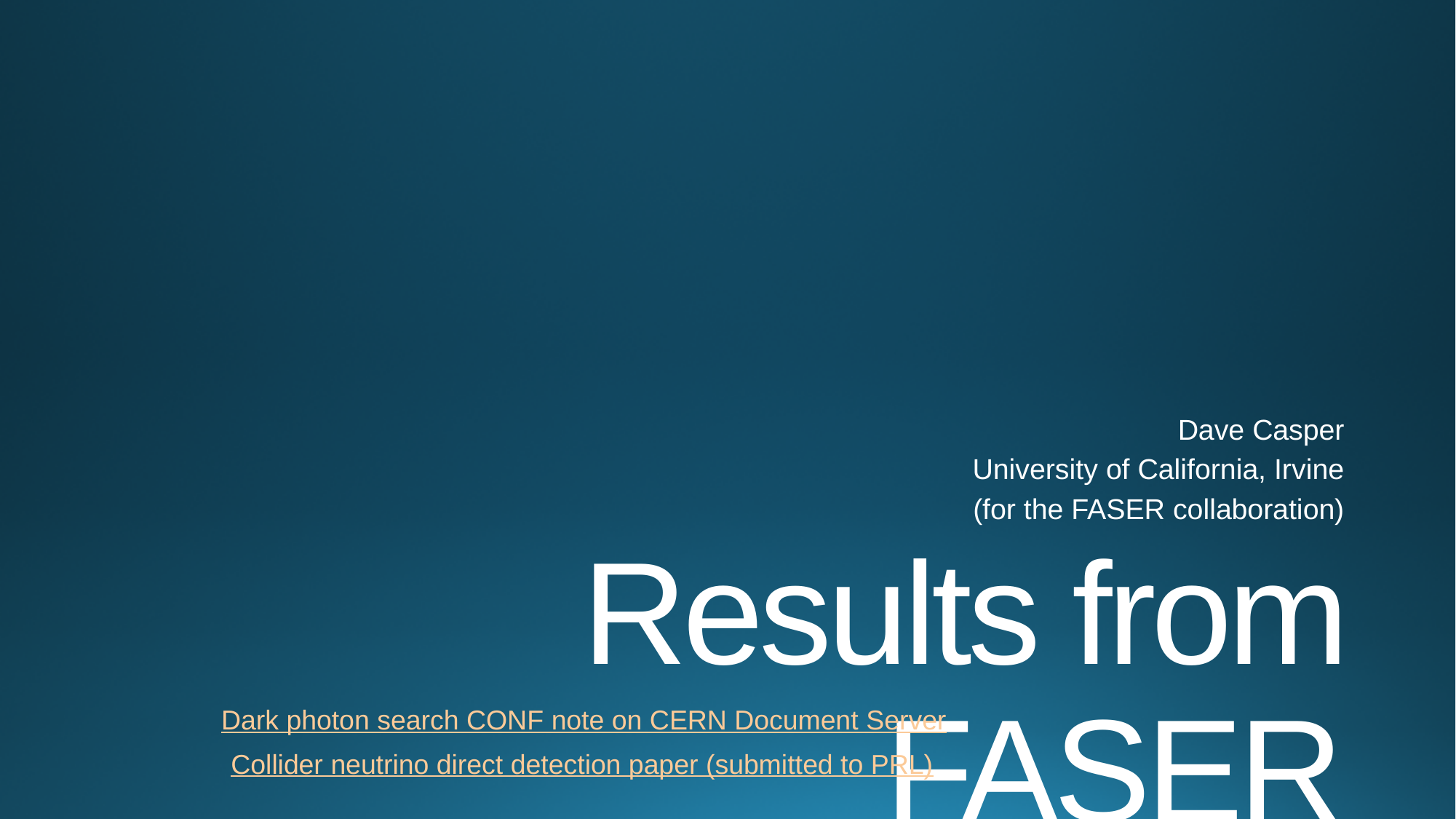

Dave Casper
University of California, Irvine
(for the FASER collaboration)
# Results from FASER
Dark photon search CONF note on CERN Document Server
Collider neutrino direct detection paper (submitted to PRL)